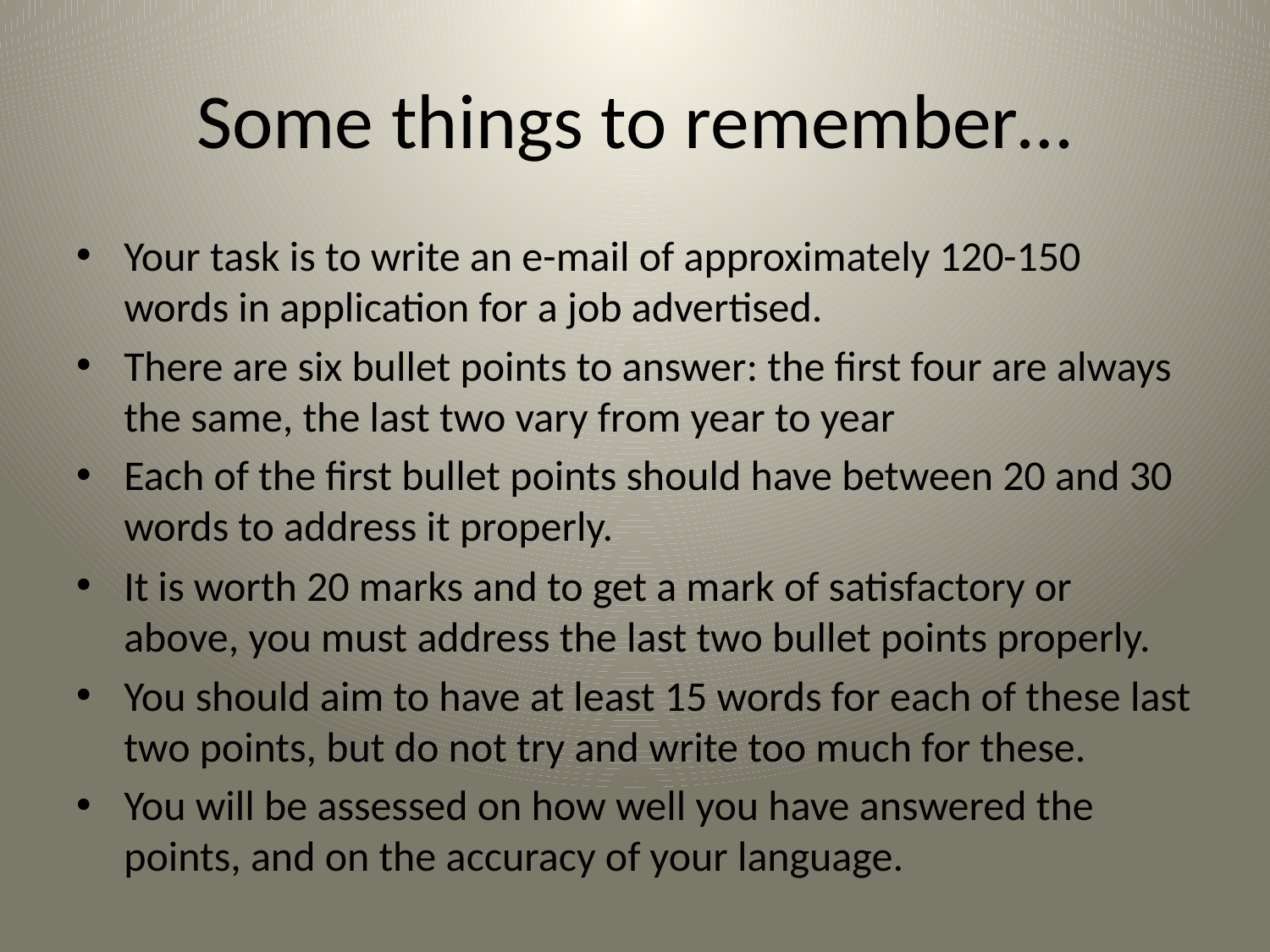

# Some things to remember…
Your task is to write an e-mail of approximately 120-150 words in application for a job advertised.
There are six bullet points to answer: the first four are always the same, the last two vary from year to year
Each of the first bullet points should have between 20 and 30 words to address it properly.
It is worth 20 marks and to get a mark of satisfactory or above, you must address the last two bullet points properly.
You should aim to have at least 15 words for each of these last two points, but do not try and write too much for these.
You will be assessed on how well you have answered the points, and on the accuracy of your language.